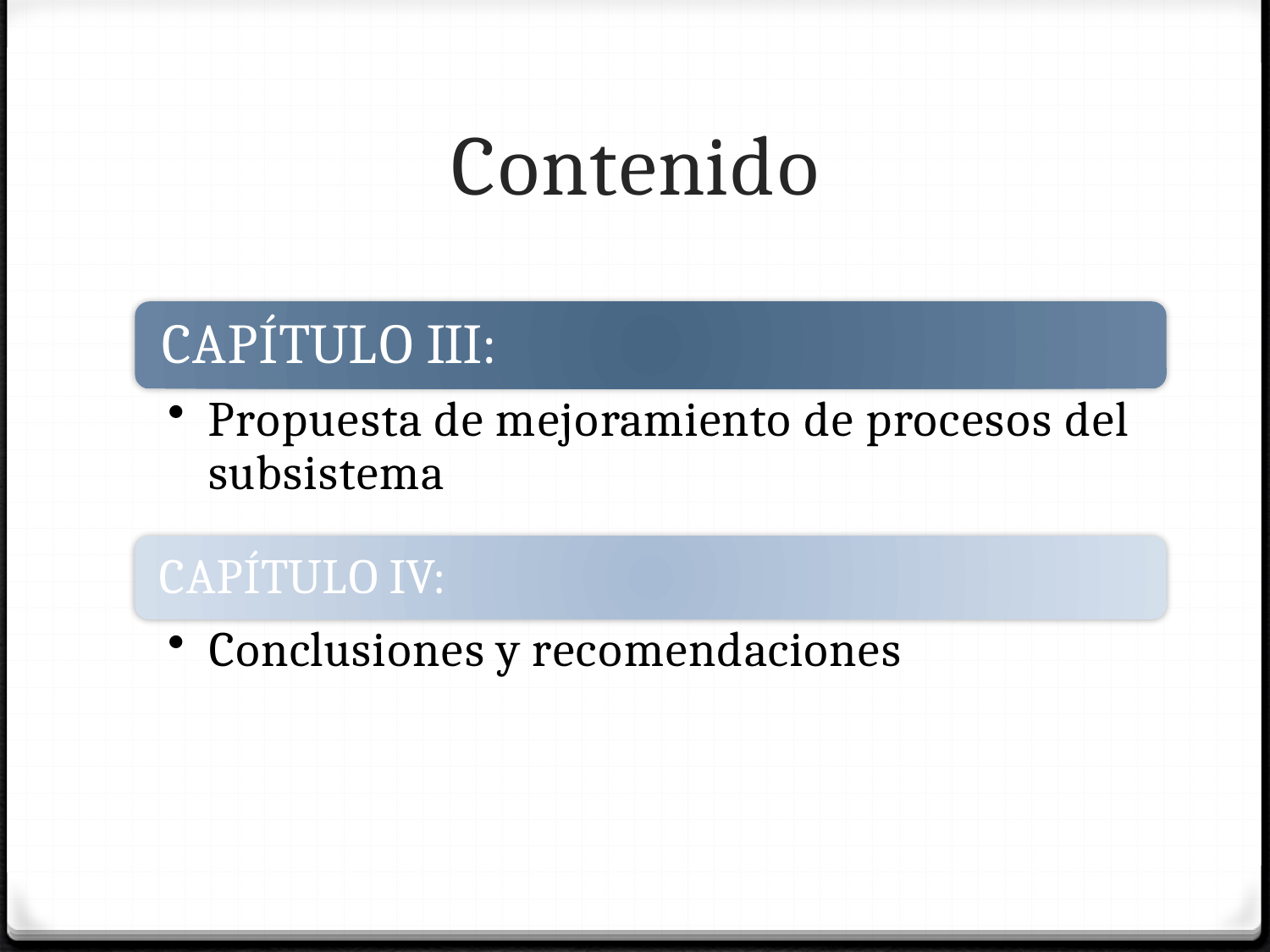

# Contenido
CAPÍTULO III:
Propuesta de mejoramiento de procesos del subsistema
CAPÍTULO IV:
Conclusiones y recomendaciones